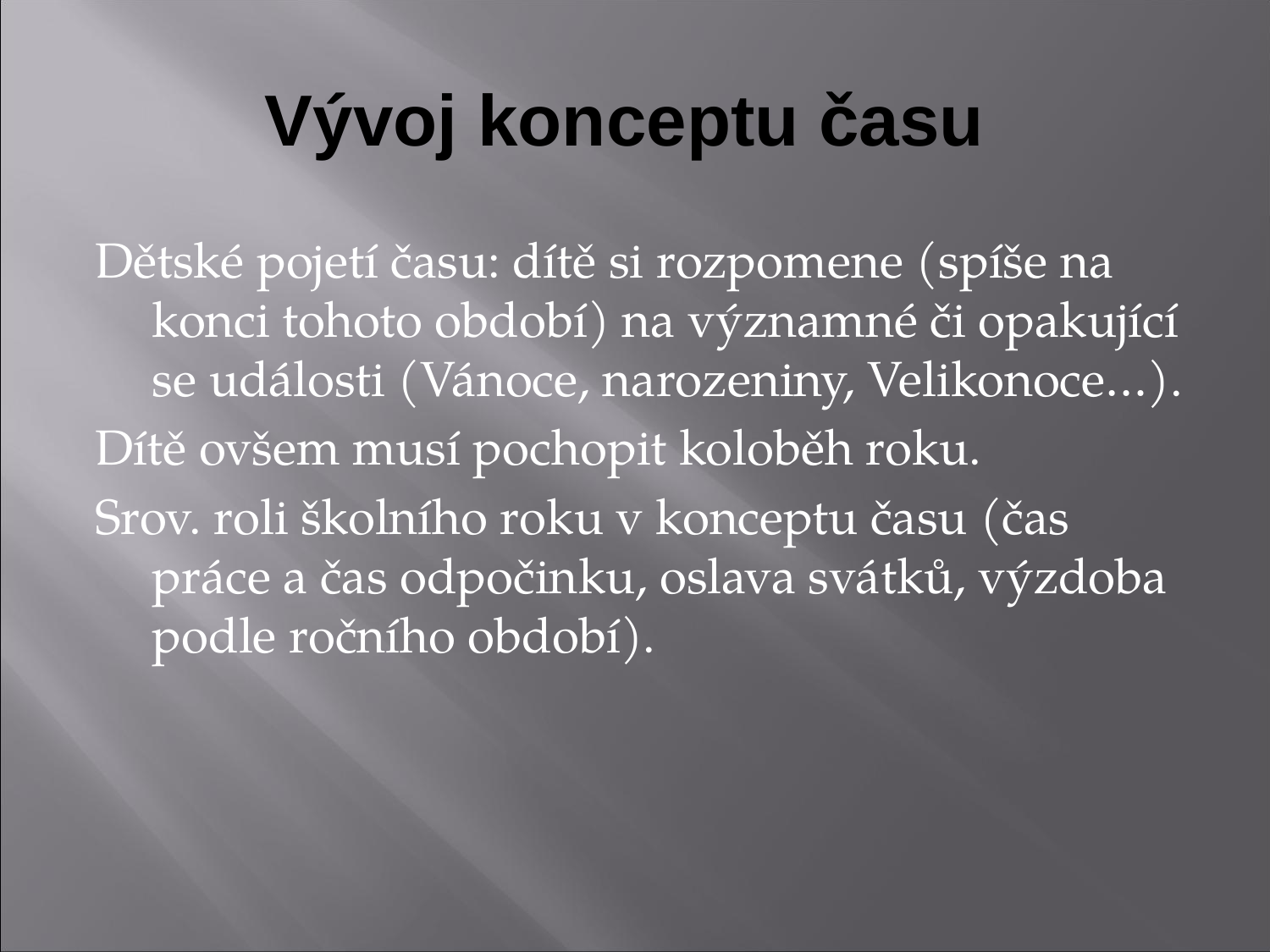

# Vývoj konceptu času
Dětské pojetí času: dítě si rozpomene (spíše na konci tohoto období) na významné či opakující se události (Vánoce, narozeniny, Velikonoce…).
Dítě ovšem musí pochopit koloběh roku.
Srov. roli školního roku v konceptu času (čas práce a čas odpočinku, oslava svátků, výzdoba podle ročního období).